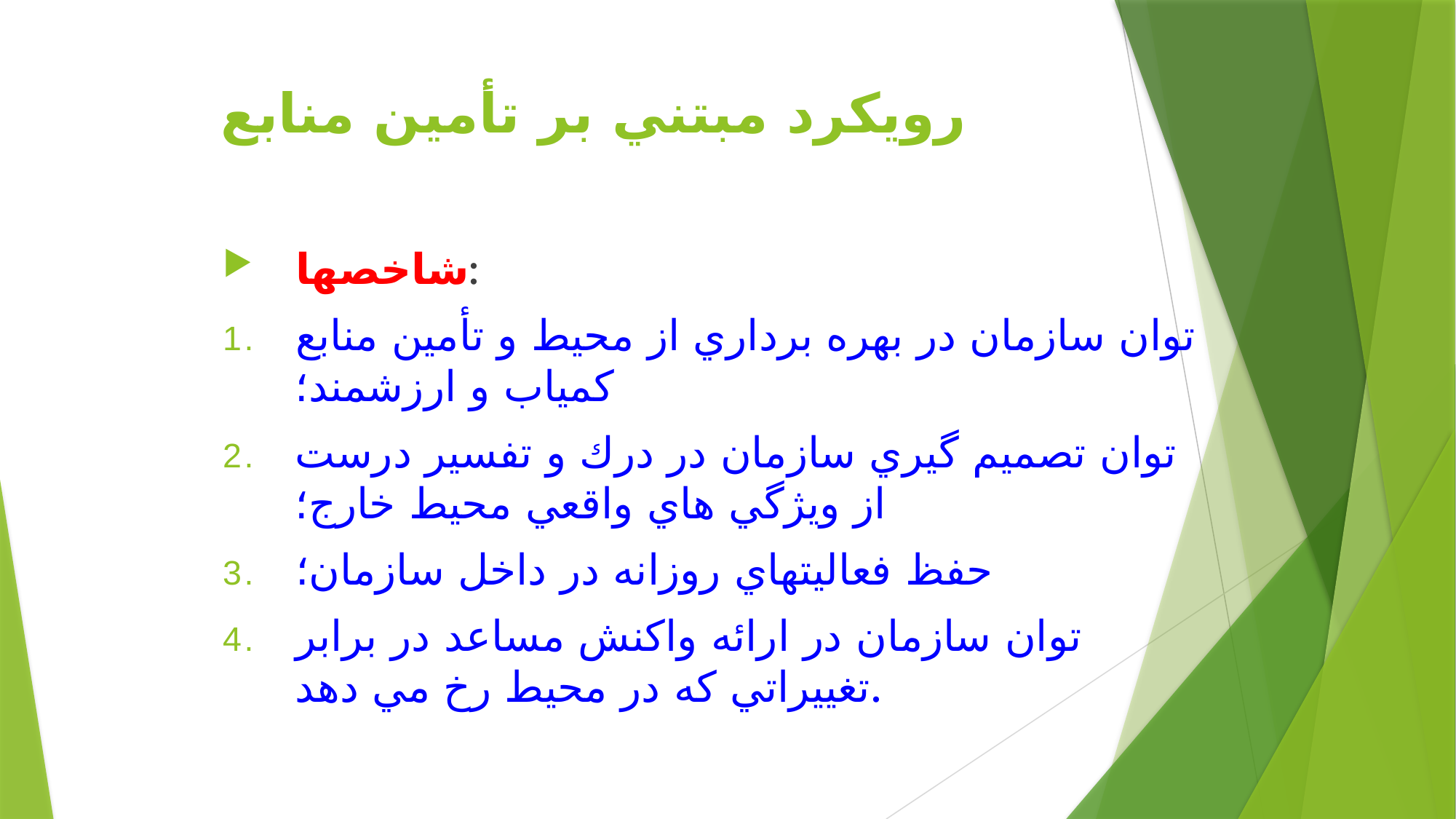

# رويكرد مبتني بر تأمين منابع
شاخصها:
توان سازمان در بهره برداري از محيط و تأمين منابع كمياب و ارزشمند؛
توان تصميم گيري سازمان در درك و تفسير درست از ويژگي هاي واقعي محيط خارج؛
حفظ فعاليتهاي روزانه در داخل سازمان؛
توان سازمان در ارائه واكنش مساعد در برابر تغييراتي كه در محيط رخ مي دهد.